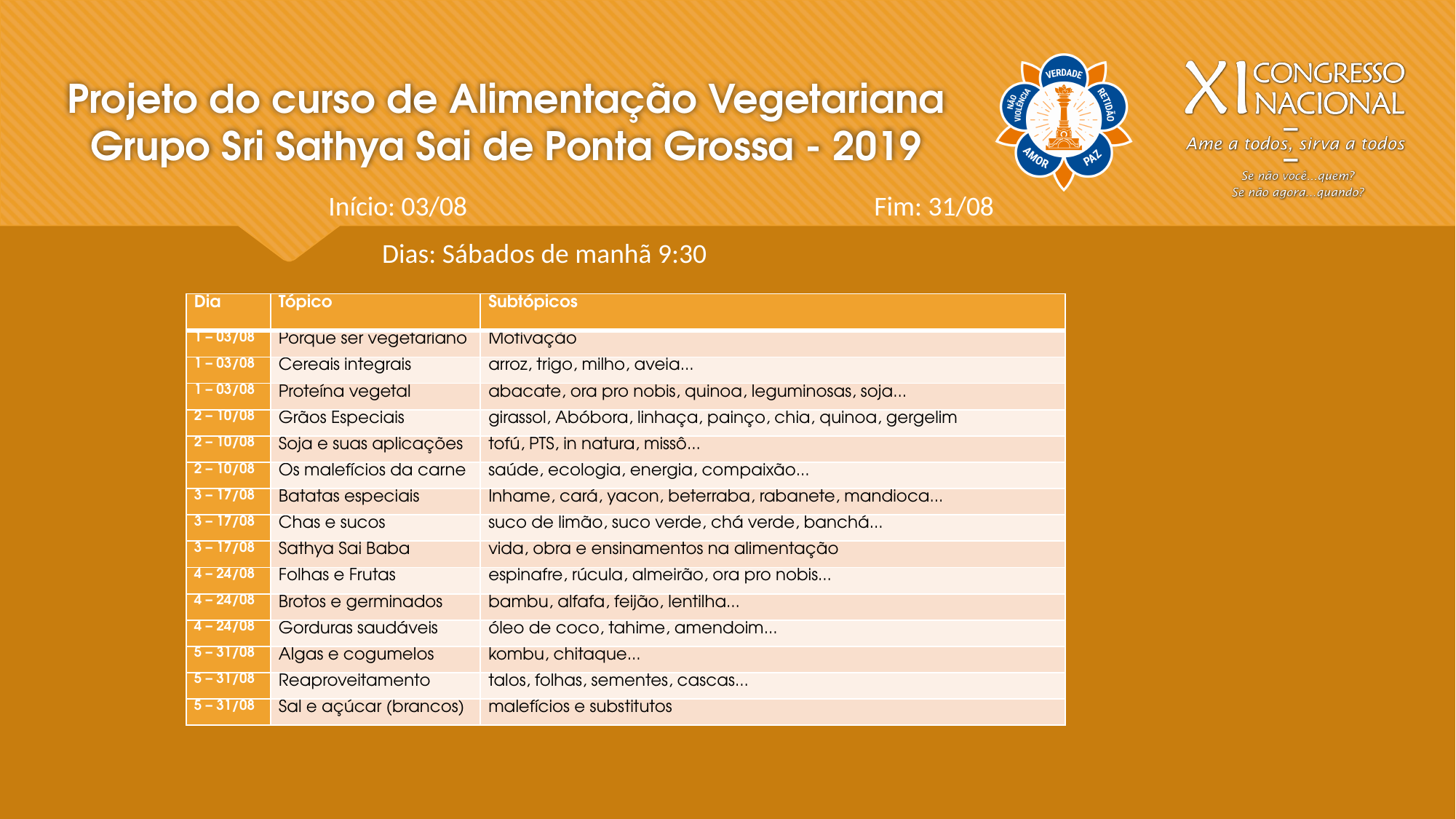

# Projeto do curso de Alimentação Vegetariana Grupo Sri Sathya Sai de Ponta Grossa - 2019
Início: 03/08 				Fim: 31/08
Dias: Sábados de manhã 9:30
| Dia | Tópico | Subtópicos |
| --- | --- | --- |
| 1 – 03/08 | Porque ser vegetariano | Motivação |
| 1 – 03/08 | Cereais integrais | arroz, trigo, milho, aveia... |
| 1 – 03/08 | Proteína vegetal | abacate, ora pro nobis, quinoa, leguminosas, soja... |
| 2 – 10/08 | Grãos Especiais | girassol, Abóbora, linhaça, painço, chia, quinoa, gergelim |
| 2 – 10/08 | Soja e suas aplicações | tofú, PTS, in natura, missô... |
| 2 – 10/08 | Os malefícios da carne | saúde, ecologia, energia, compaixão... |
| 3 – 17/08 | Batatas especiais | Inhame, cará, yacon, beterraba, rabanete, mandioca... |
| 3 – 17/08 | Chas e sucos | suco de limão, suco verde, chá verde, banchá... |
| 3 – 17/08 | Sathya Sai Baba | vida, obra e ensinamentos na alimentação |
| 4 – 24/08 | Folhas e Frutas | espinafre, rúcula, almeirão, ora pro nobis... |
| 4 – 24/08 | Brotos e germinados | bambu, alfafa, feijão, lentilha... |
| 4 – 24/08 | Gorduras saudáveis | óleo de coco, tahime, amendoim... |
| 5 – 31/08 | Algas e cogumelos | kombu, chitaque... |
| 5 – 31/08 | Reaproveitamento | talos, folhas, sementes, cascas... |
| 5 – 31/08 | Sal e açúcar (brancos) | malefícios e substitutos |